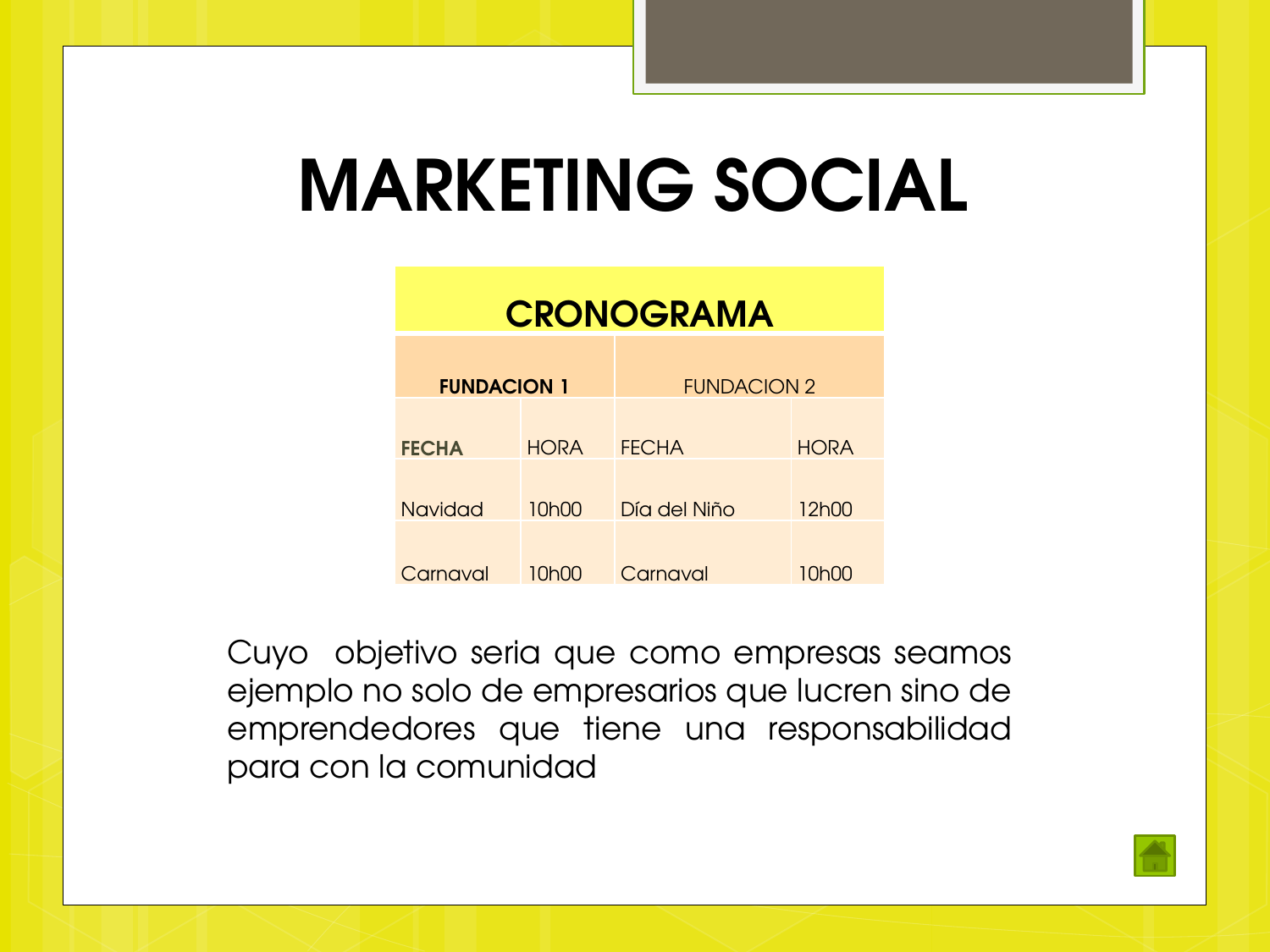

# MARKETING SOCIAL
| CRONOGRAMA |  |  |  |
| --- | --- | --- | --- |
| FUNDACION 1 |  | FUNDACION 2 |  |
| FECHA | HORA | FECHA | HORA |
| Navidad | 10h00 | Día del Niño | 12h00 |
| Carnaval | 10h00 | Carnaval | 10h00 |
Cuyo  objetivo seria que como empresas seamos ejemplo no solo de empresarios que lucren sino de emprendedores que tiene una responsabilidad para con la comunidad